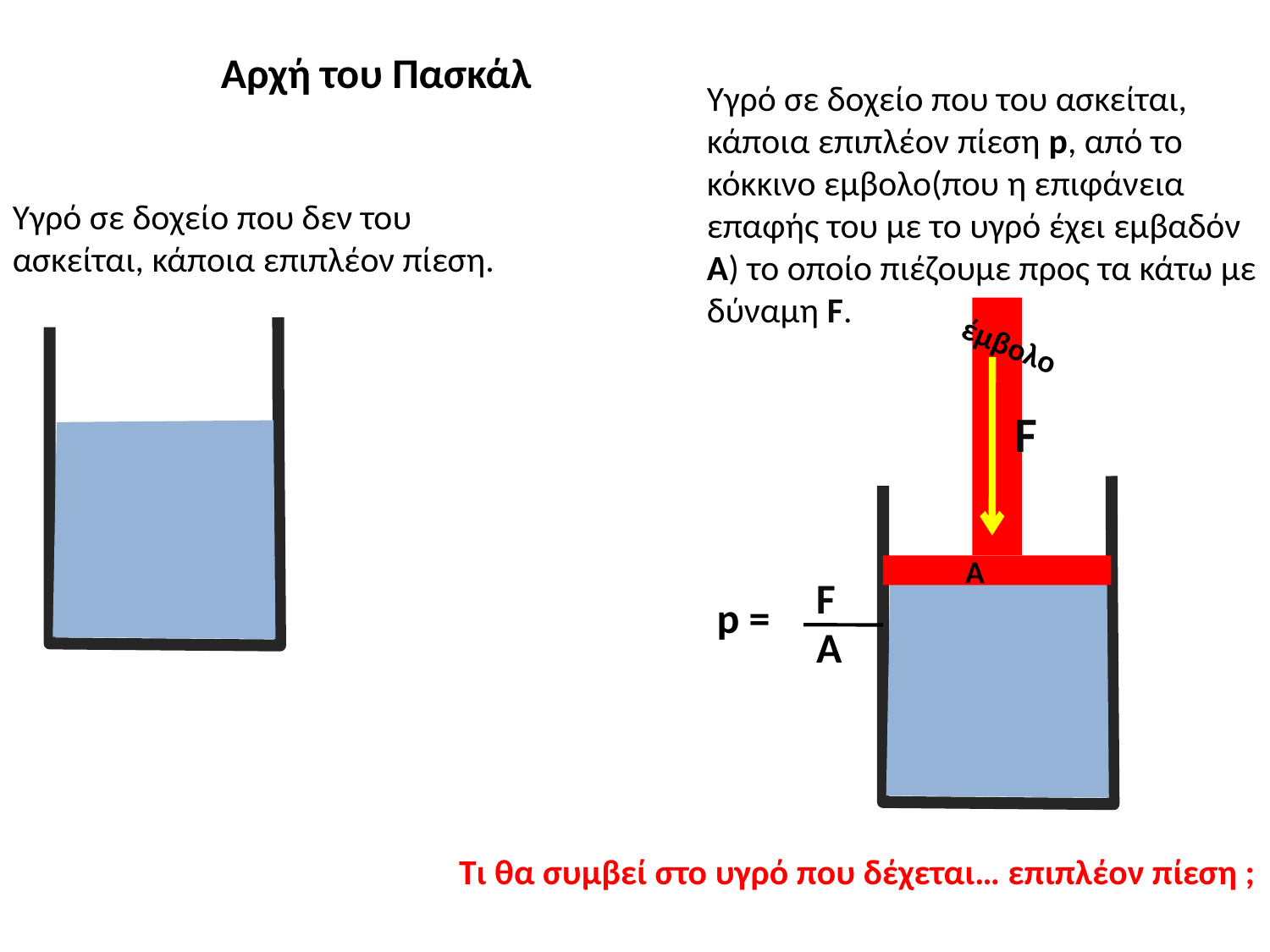

Αρχή του Πασκάλ
Υγρό σε δοχείο που του ασκείται, κάποια επιπλέον πίεση p, από το κόκκινο εμβολο(που η επιφάνεια επαφής του με το υγρό έχει εμβαδόν Α) το οποίο πιέζουμε προς τα κάτω με δύναμη F.

Υγρό σε δοχείο που δεν του ασκείται, κάποια επιπλέον πίεση.

έμβολο
F

A

F

p =

A
Τι θα συμβεί στο υγρό που δέχεται… επιπλέον πίεση ;